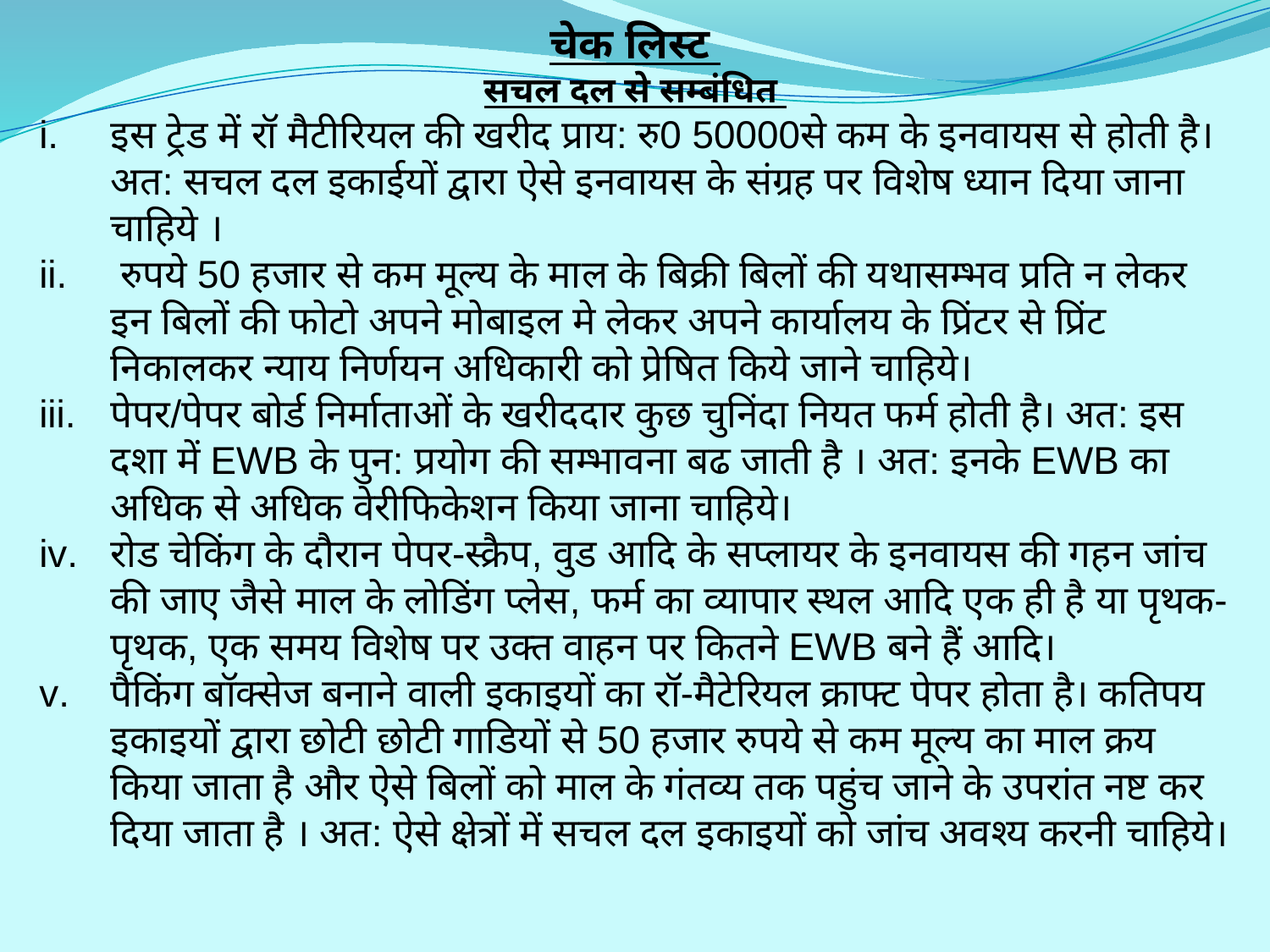

चेक लिस्ट
सचल दल से सम्बंधित
इस ट्रेड में रॉ मैटीरियल की खरीद प्राय: रु0 50000से कम के इनवायस से होती है। अत: सचल दल इकाईयों द्वारा ऐसे इनवायस के संग्रह पर विशेष ध्यान दिया जाना चाहिये ।
 रुपये 50 हजार से कम मूल्य के माल के बिक्री बिलों की यथासम्भव प्रति न लेकर इन बिलों की फोटो अपने मोबाइल मे लेकर अपने कार्यालय के प्रिंटर से प्रिंट निकालकर न्याय निर्णयन अधिकारी को प्रेषित किये जाने चाहिये।
पेपर/पेपर बोर्ड निर्माताओं के खरीददार कुछ चुनिंदा नियत फर्म होती है। अत: इस दशा में EWB के पुन: प्रयोग की सम्भावना बढ जाती है । अत: इनके EWB का अधिक से अधिक वेरीफिकेशन किया जाना चाहिये।
रोड चेकिंग के दौरान पेपर-स्क्रैप, वुड आदि के सप्लायर के इनवायस की गहन जांच की जाए जैसे माल के लोडिंग प्लेस, फर्म का व्यापार स्थल आदि एक ही है या पृथक-पृथक, एक समय विशेष पर उक्त वाहन पर कितने EWB बने हैं आदि।
पैकिंग बॉक्सेज बनाने वाली इकाइयों का रॉ-मैटेरियल क्राफ्ट पेपर होता है। कतिपय इकाइयों द्वारा छोटी छोटी गाडियों से 50 हजार रुपये से कम मूल्य का माल क्रय किया जाता है और ऐसे बिलों को माल के गंतव्य तक पहुंच जाने के उपरांत नष्ट कर दिया जाता है । अत: ऐसे क्षेत्रों में सचल दल इकाइयों को जांच अवश्य करनी चाहिये।